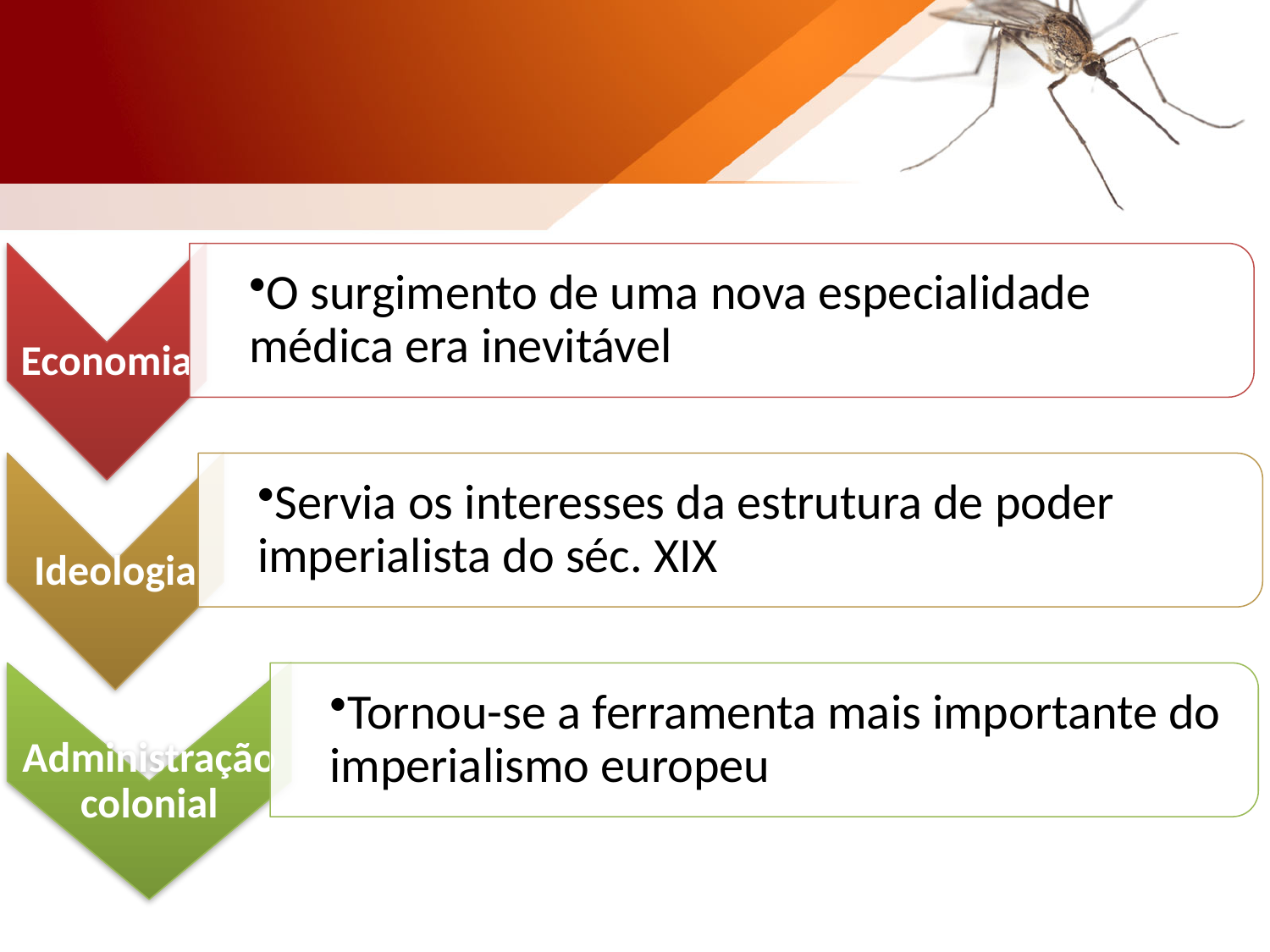

Economia
O surgimento de uma nova especialidade médica era inevitável
Ideologia
Servia os interesses da estrutura de poder imperialista do séc. XIX
Administração colonial
Tornou-se a ferramenta mais importante do imperialismo europeu